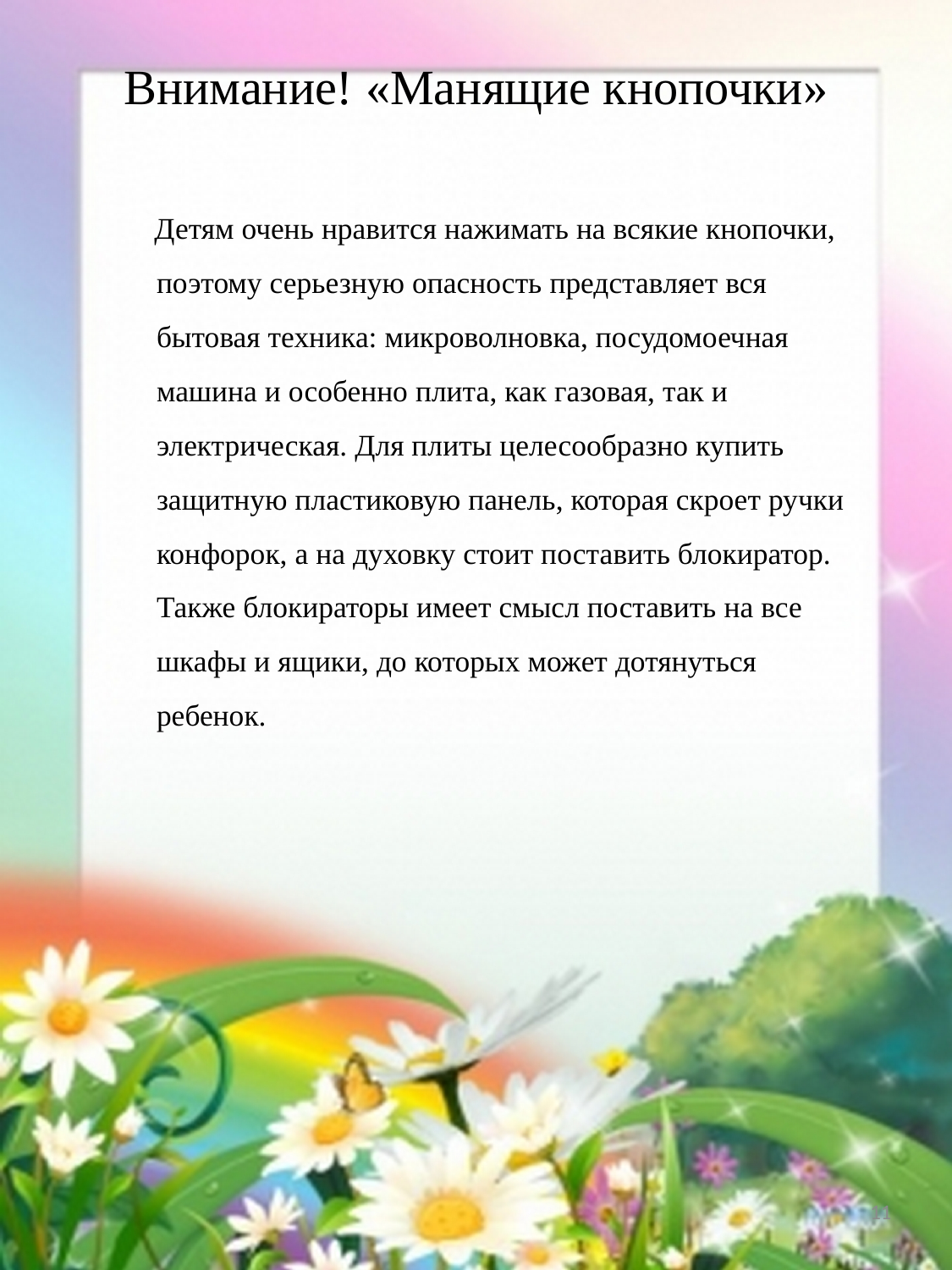

# Внимание! «Манящие кнопочки»
      Детям очень нравится нажимать на всякие кнопочки, поэтому серьезную опасность представляет вся бытовая техника: микроволновка, посудомоечная машина и особенно плита, как газовая, так и электрическая. Для плиты целесообразно купить защитную пластиковую панель, которая скроет ручки конфорок, а на духовку стоит поставить блокиратор. Также блокираторы имеет смысл поставить на все шкафы и ящики, до которых может дотянуться ребенок.

11